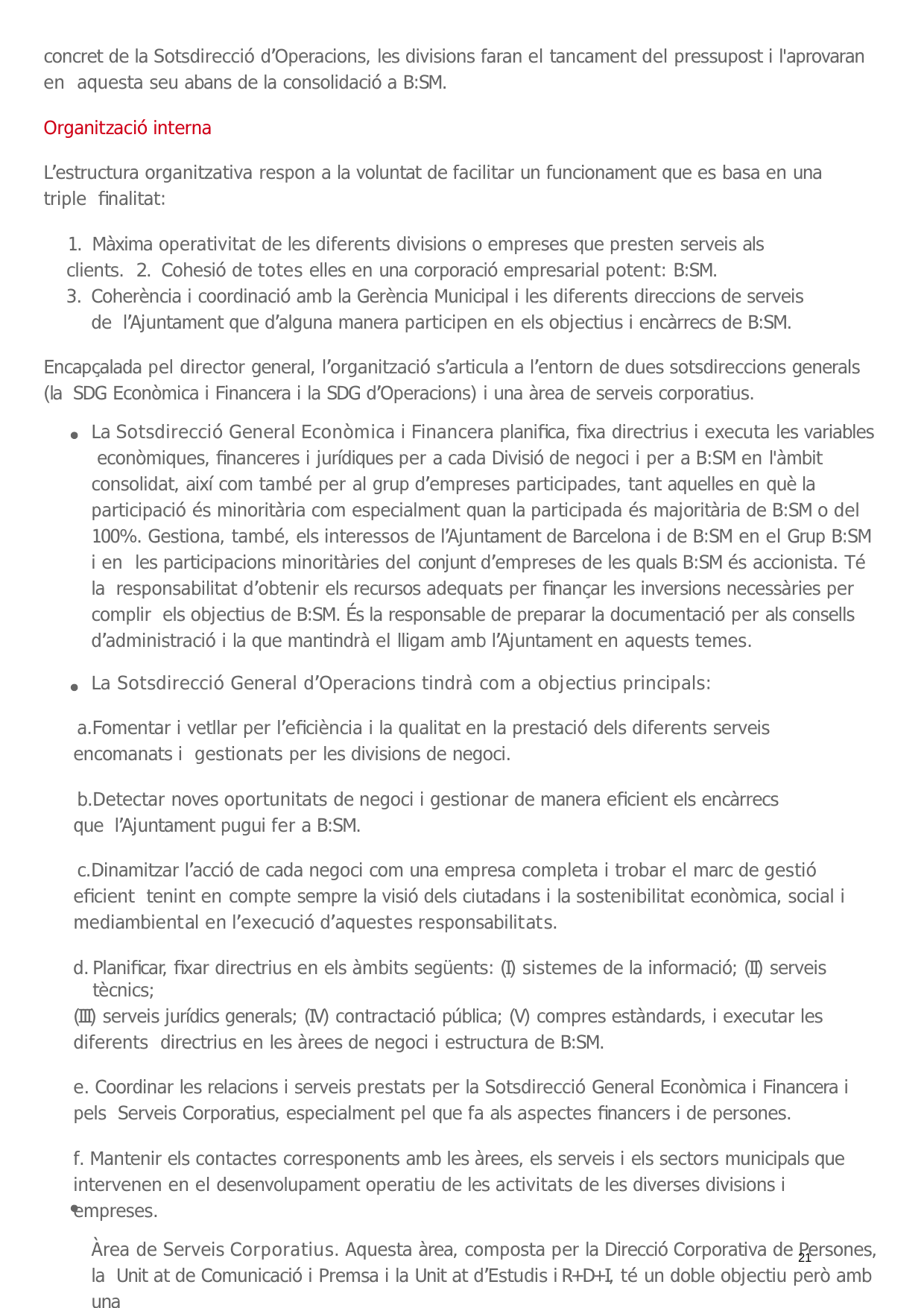

concret de la Sotsdirecció d’Operacions, les divisions faran el tancament del pressupost i l'aprovaran en  aquesta seu abans de la consolidació a B:SM.

Organització interna

L’estructura organitzativa respon a la voluntat de facilitar un funcionament que es basa en una triple  finalitat:

1. Màxima operativitat de les diferents divisions o empreses que presten serveis als clients.  2. Cohesió de totes elles en una corporació empresarial potent: B:SM.
Coherència i coordinació amb la Gerència Municipal i les diferents direccions de serveis de  l’Ajuntament que d’alguna manera participen en els objectius i encàrrecs de B:SM.

Encapçalada pel director general, l’organització s’articula a l’entorn de dues sotsdireccions generals (la  SDG Econòmica i Financera i la SDG d’Operacions) i una àrea de serveis corporatius.
La Sotsdirecció General Econòmica i Financera planifica, fixa directrius i executa les variables  econòmiques, financeres i jurídiques per a cada Divisió de negoci i per a B:SM en l'àmbit  consolidat, així com també per al grup d’empreses participades, tant aquelles en què la  participació és minoritària com especialment quan la participada és majoritària de B:SM o del  100%. Gestiona, també, els interessos de l’Ajuntament de Barcelona i de B:SM en el Grup B:SM i en  les participacions minoritàries del conjunt d’empreses de les quals B:SM és accionista. Té la  responsabilitat d’obtenir els recursos adequats per finançar les inversions necessàries per complir  els objectius de B:SM. És la responsable de preparar la documentació per als consells  d’administració i la que mantindrà el lligam amb l’Ajuntament en aquests temes.

La Sotsdirecció General d’Operacions tindrà com a objectius principals:

Fomentar i vetllar per l’eficiència i la qualitat en la prestació dels diferents serveis encomanats i  gestionats per les divisions de negoci.

Detectar noves oportunitats de negoci i gestionar de manera eficient els encàrrecs que  l’Ajuntament pugui fer a B:SM.

Dinamitzar l’acció de cada negoci com una empresa completa i trobar el marc de gestió eficient  tenint en compte sempre la visió dels ciutadans i la sostenibilitat econòmica, social i  mediambiental en l’execució d’aquestes responsabilitats.

Planificar, fixar directrius en els àmbits següents: (I) sistemes de la informació; (II) serveis tècnics;
(III) serveis jurídics generals; (IV) contractació pública; (V) compres estàndards, i executar les diferents  directrius en les àrees de negoci i estructura de B:SM.

e. Coordinar les relacions i serveis prestats per la Sotsdirecció General Econòmica i Financera i pels  Serveis Corporatius, especialment pel que fa als aspectes financers i de persones.

f. Mantenir els contactes corresponents amb les àrees, els serveis i els sectors municipals que  intervenen en el desenvolupament operatiu de les activitats de les diverses divisions i empreses.
Àrea de Serveis Corporatius. Aquesta àrea, composta per la Direcció Corporativa de Persones, la  Unit at de Comunicació i Premsa i la Unit at d’Estudis i R+D+I, té un doble objectiu però amb una

21